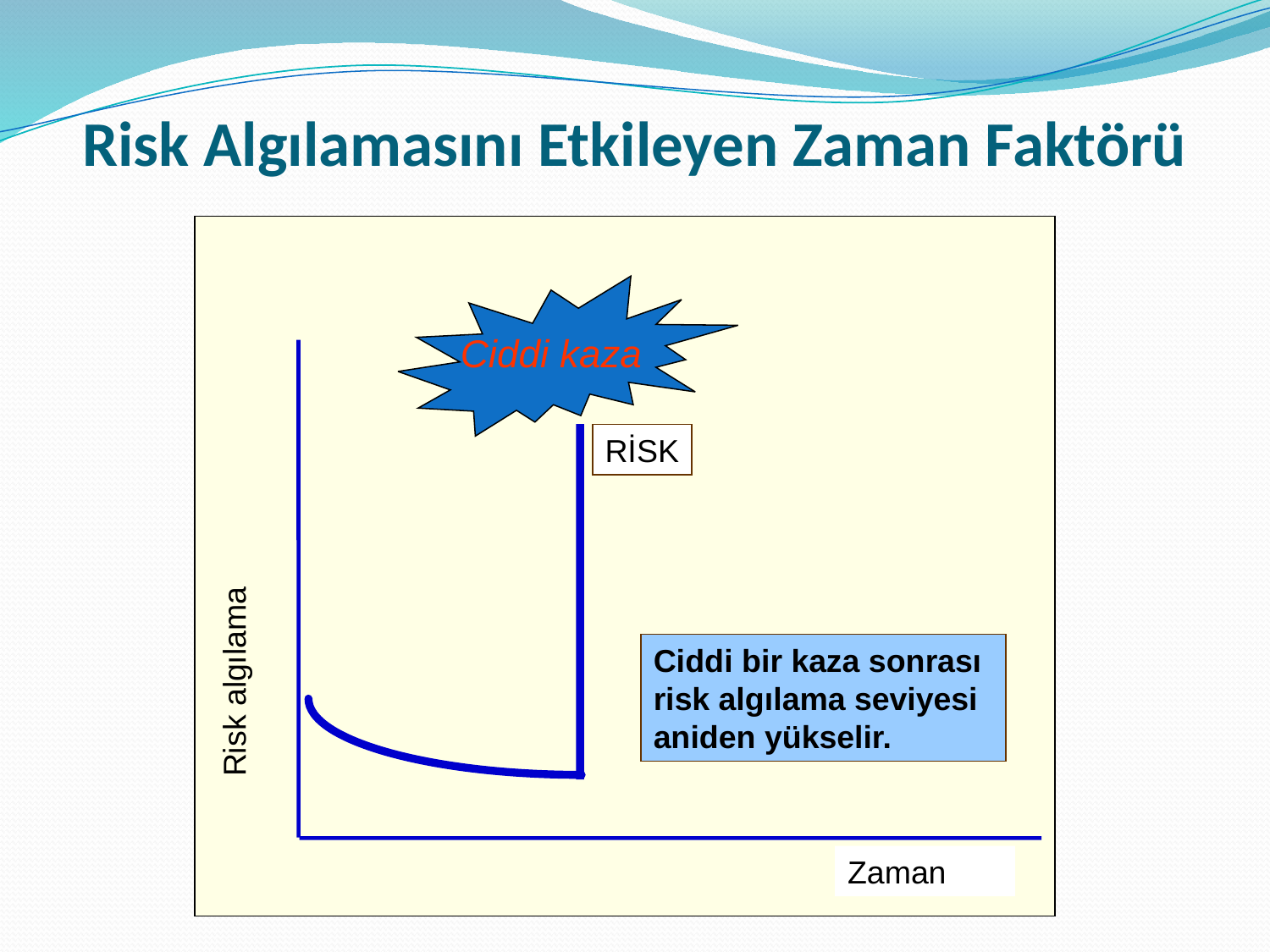

Risk Algılamasını Etkileyen Zaman Faktörü

Ciddi kaza

RİSK
Risk algılama

Zaman
Ciddi bir kaza sonrası risk algılama seviyesi aniden yükselir.